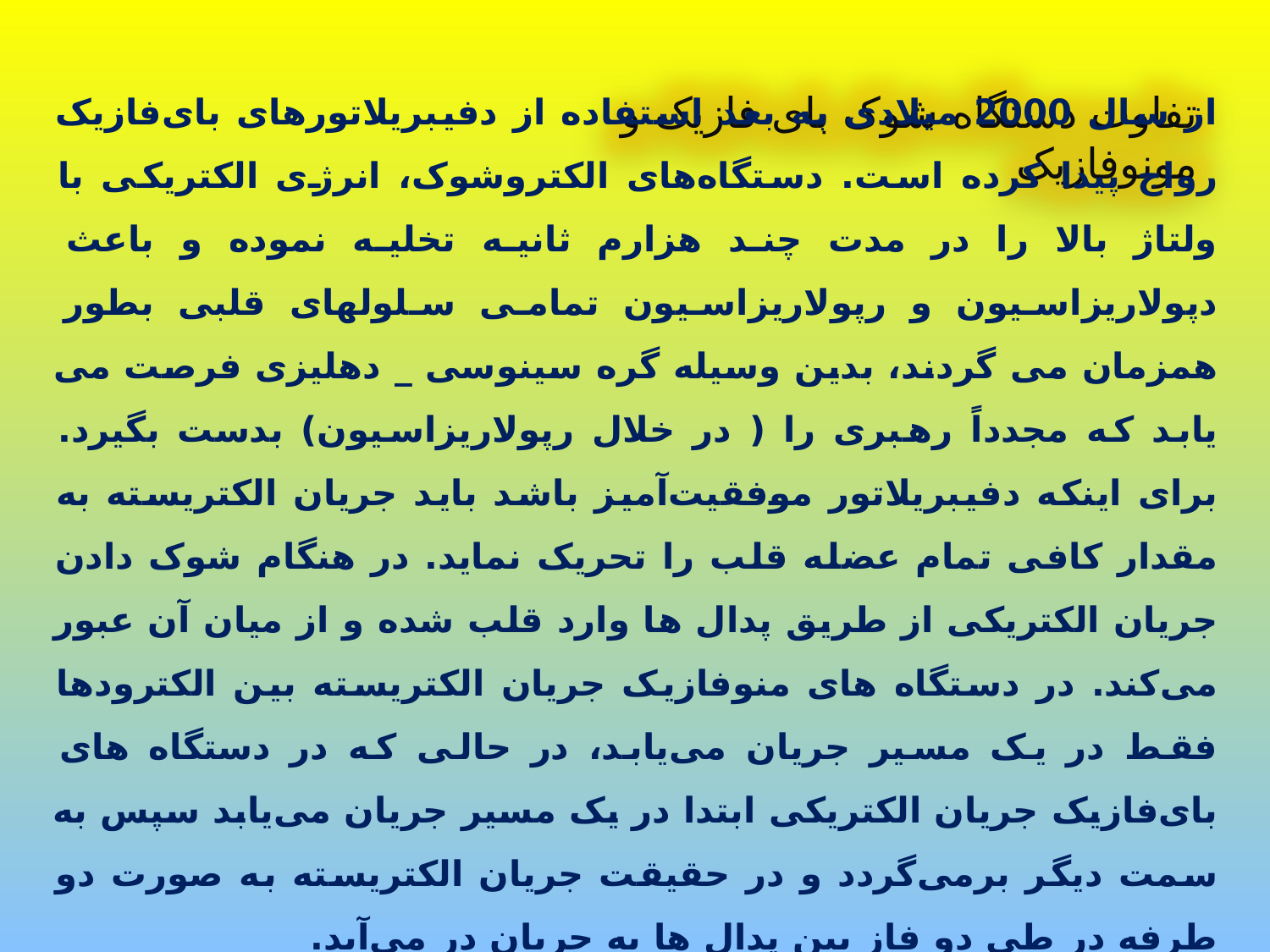

تفاوت دستگاه شوک بای فازیک و مونوفازیک
از سال 2000 میلادی به بعد استفاده از دفیبریلاتور‌های بای‌فازیک رواج پیدا کرده است. دستگاه‌های الکتروشوک، انرژی الکتریکی با ولتاژ بالا را در مدت چند هزارم ثانیه تخلیه نموده و باعث دپولاریزاسیون و رپولاریزاسیون تمامی سلولهای قلبی بطور همزمان می گردند، بدین وسیله گره سینوسی _ دهلیزی فرصت می یابد که مجدداً رهبری را ( در خلال رپولاریزاسیون) بدست بگیرد. برای اینکه دفیبریلاتور موفقیت‌آمیز باشد باید جریان الکتریسته به مقدار کافی تمام عضله قلب را تحریک نماید. در هنگام شوک دادن جریان الکتریکی از طریق پدال ها وارد قلب شده و از میان آن عبور می‌کند. در دستگاه ‌های منوفازیک جریان الکتریسته بین الکترودها فقط در یک مسیر جریان می‌یابد، در حالی که در دستگاه های بای‌فازیک جریان الکتریکی ابتدا در یک مسیر جریان می‌یابد سپس به سمت دیگر برمی‌گردد و در حقیقت جریان الکتریسته به صورت دو طرفه در طی دو فاز بین پدال ها به جریان در می‌آید.